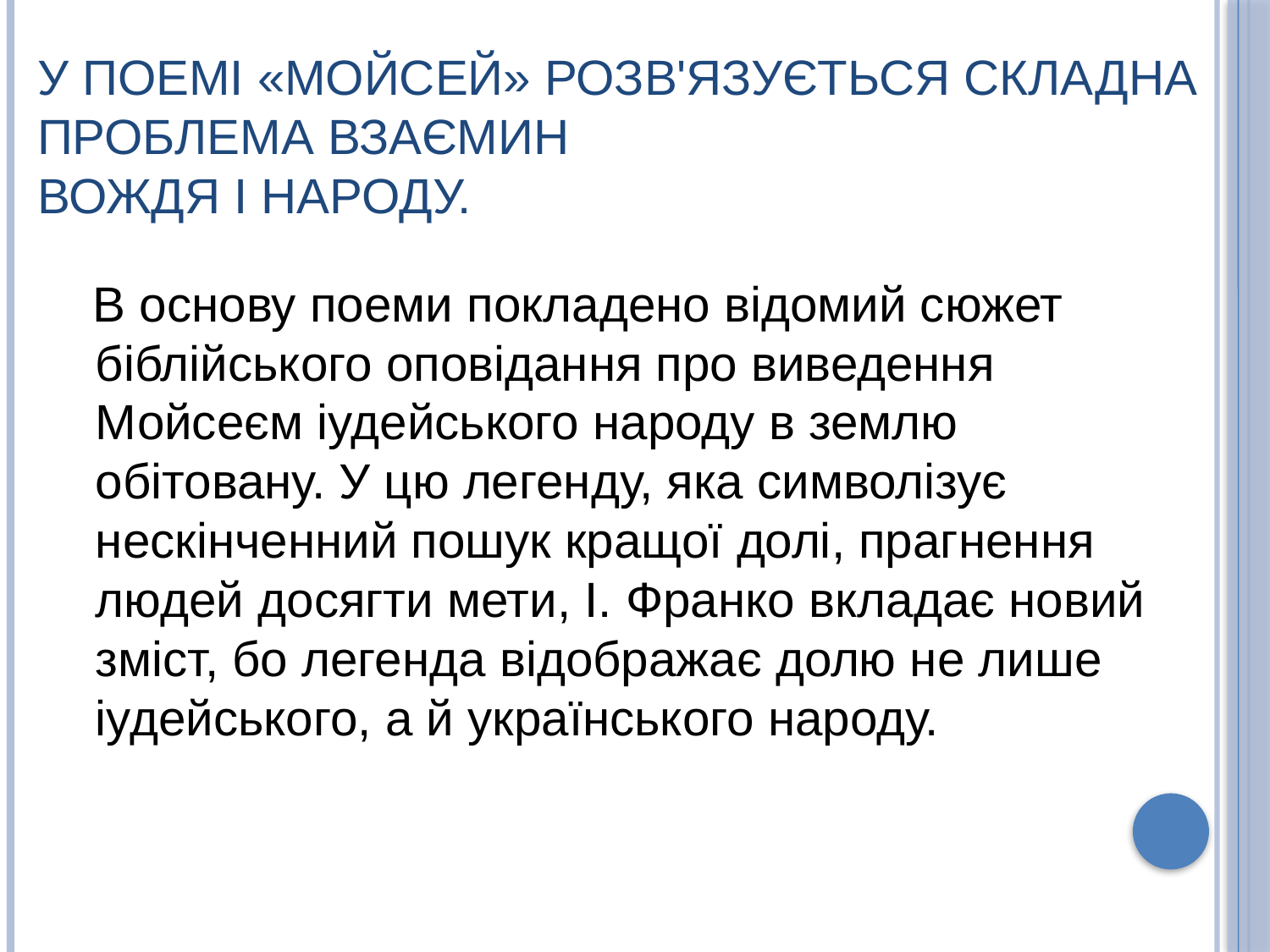

# У поемі «Мойсей» розв'язується складна проблема взаємин вождя і народу.
   В основу поеми покладено відомий сюжет біблійського оповідання про виведення Мойсеєм іудейського народу в землю обітовану. У цю легенду, яка символізує нескінченний пошук кращої долі, прагнення людей досягти мети, І. Франко вкладає новий зміст, бо легенда відображає долю не лише іудейського, а й українського народу.